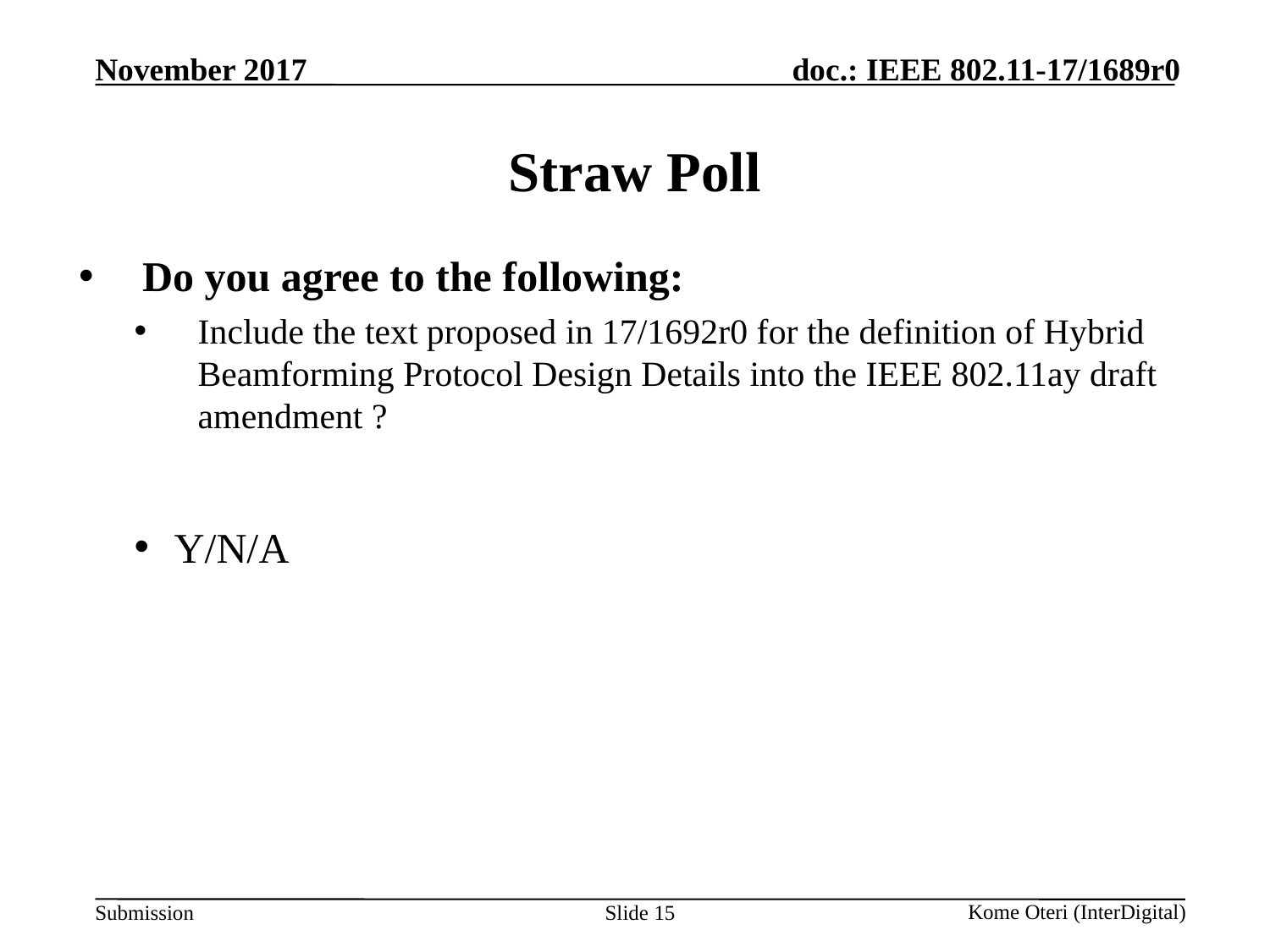

# Straw Poll
Do you agree to the following:
Include the text proposed in 17/1692r0 for the definition of Hybrid Beamforming Protocol Design Details into the IEEE 802.11ay draft amendment ?

Y/N/A

Slide 15